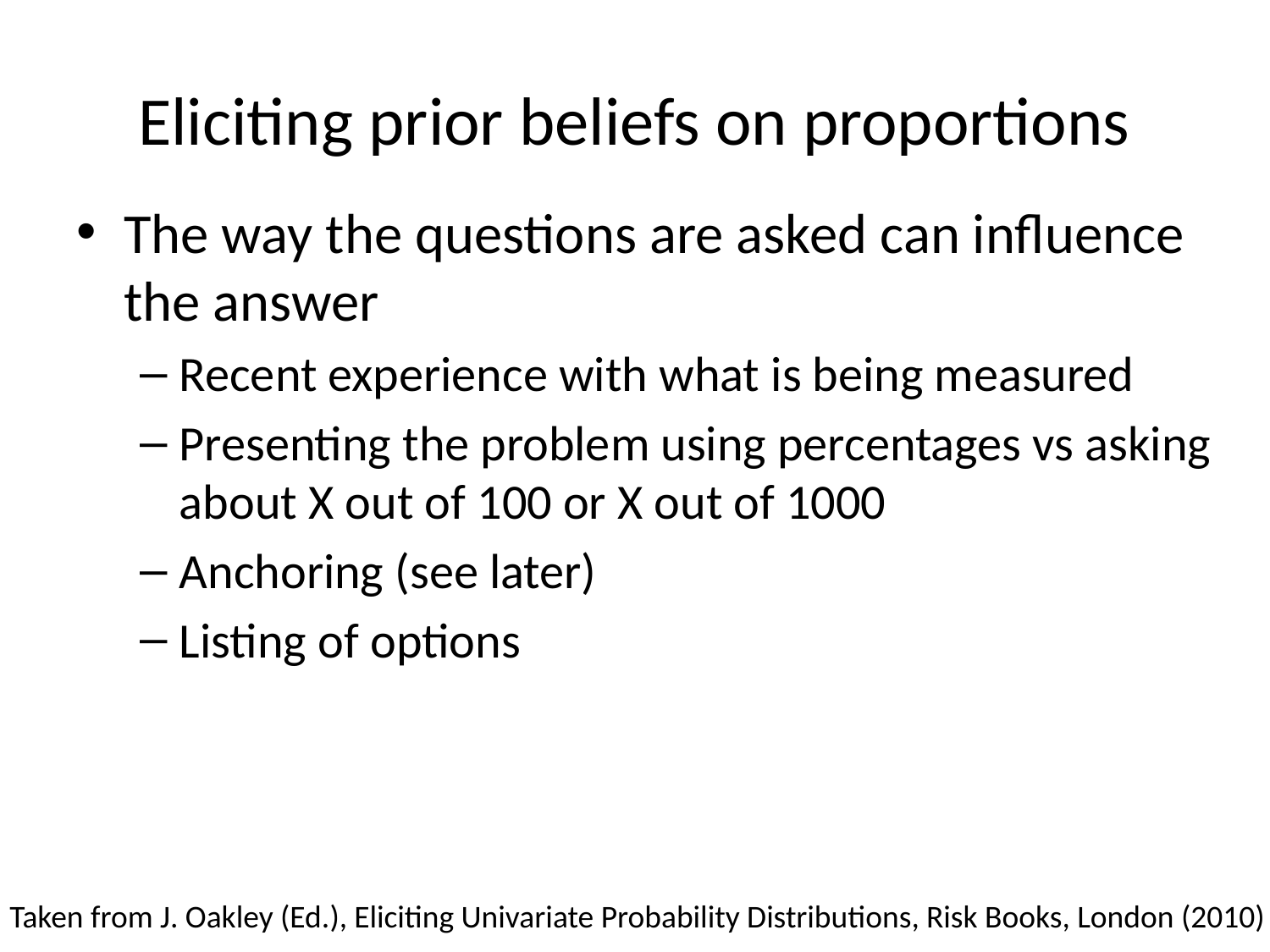

# Eliciting prior beliefs on proportions
The way the questions are asked can influence the answer
Recent experience with what is being measured
Presenting the problem using percentages vs asking about X out of 100 or X out of 1000
Anchoring (see later)
Listing of options

Taken from J. Oakley (Ed.), Eliciting Univariate Probability Distributions, Risk Books, London (2010)